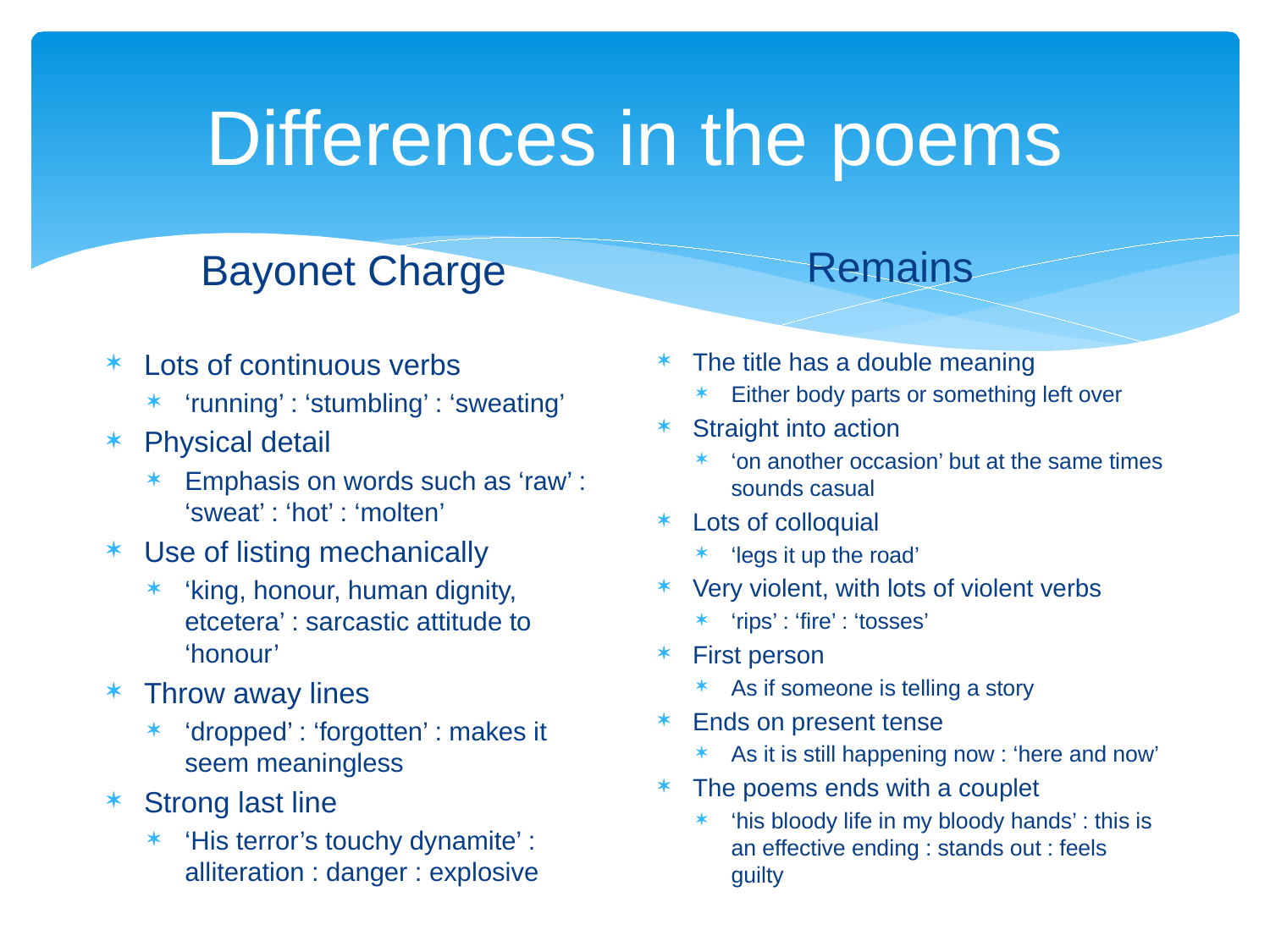

# Differences in the poems
Remains
Bayonet Charge
Lots of continuous verbs
‘running’ : ‘stumbling’ : ‘sweating’
Physical detail
Emphasis on words such as ‘raw’ : ‘sweat’ : ‘hot’ : ‘molten’
Use of listing mechanically
‘king, honour, human dignity, etcetera’ : sarcastic attitude to ‘honour’
Throw away lines
‘dropped’ : ‘forgotten’ : makes it seem meaningless
Strong last line
‘His terror’s touchy dynamite’ : alliteration : danger : explosive
The title has a double meaning
Either body parts or something left over
Straight into action
‘on another occasion’ but at the same times sounds casual
Lots of colloquial
‘legs it up the road’
Very violent, with lots of violent verbs
‘rips’ : ‘fire’ : ‘tosses’
First person
As if someone is telling a story
Ends on present tense
As it is still happening now : ‘here and now’
The poems ends with a couplet
‘his bloody life in my bloody hands’ : this is an effective ending : stands out : feels guilty